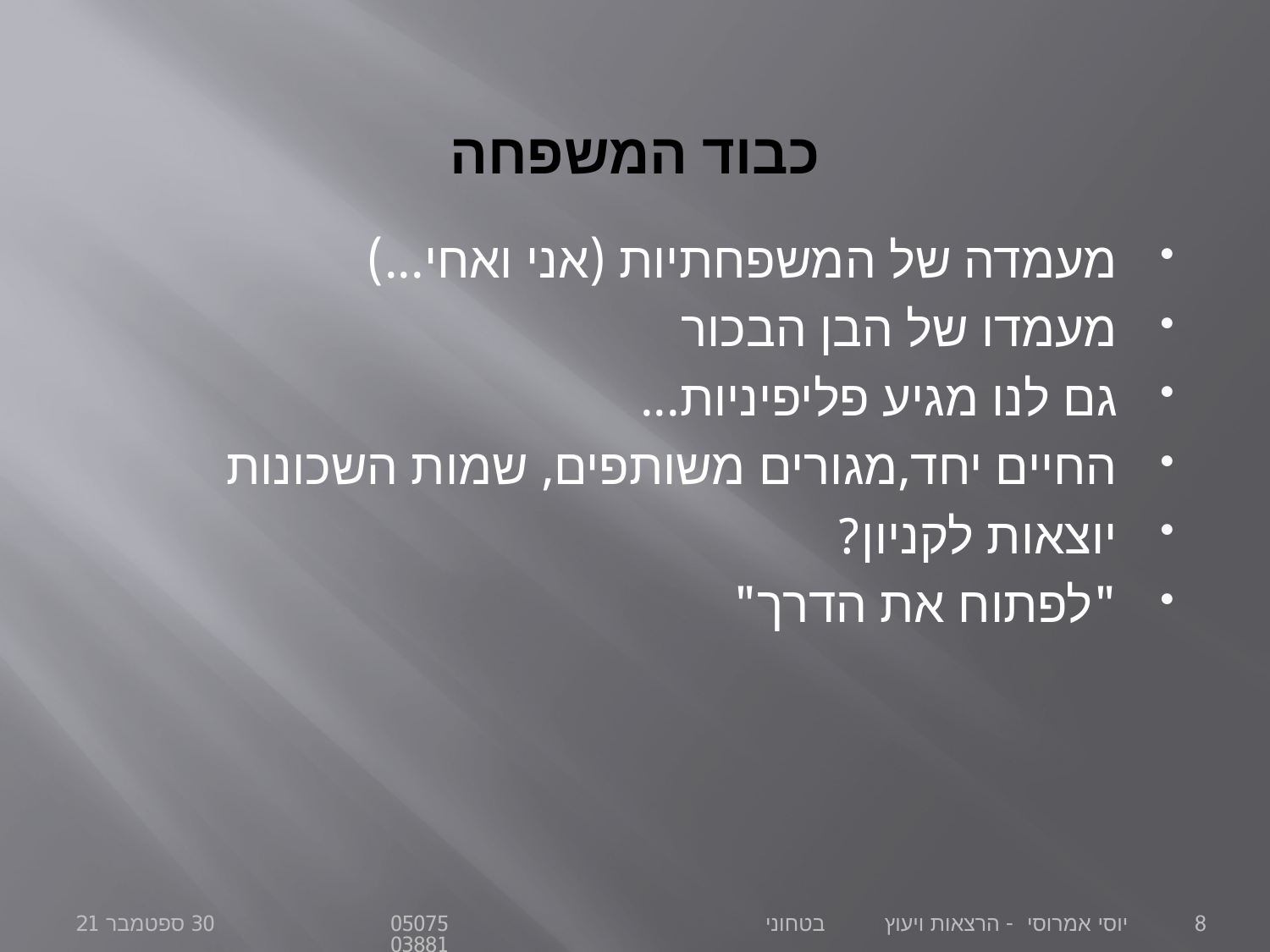

# כבוד המשפחה
מעמדה של המשפחתיות (אני ואחי...)
מעמדו של הבן הבכור
גם לנו מגיע פליפיניות...
החיים יחד,מגורים משותפים, שמות השכונות
יוצאות לקניון?
"לפתוח את הדרך"

30 ספטמבר 21
יוסי אמרוסי  - הרצאות ויעוץ בטחוני 0507503881
8